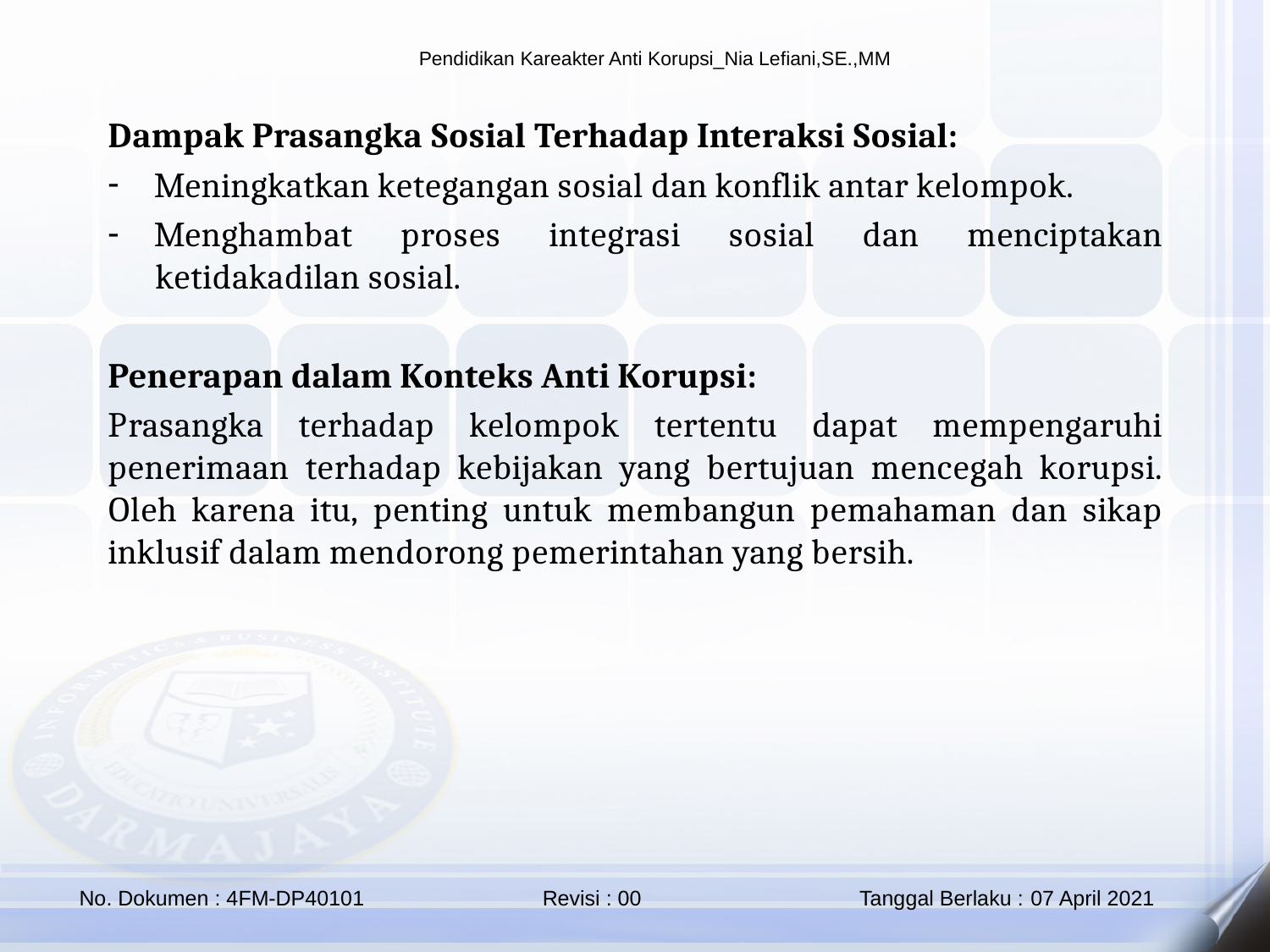

Dampak Prasangka Sosial Terhadap Interaksi Sosial:
Meningkatkan ketegangan sosial dan konflik antar kelompok.
Menghambat proses integrasi sosial dan menciptakan ketidakadilan sosial.

Penerapan dalam Konteks Anti Korupsi:
Prasangka terhadap kelompok tertentu dapat mempengaruhi penerimaan terhadap kebijakan yang bertujuan mencegah korupsi. Oleh karena itu, penting untuk membangun pemahaman dan sikap inklusif dalam mendorong pemerintahan yang bersih.